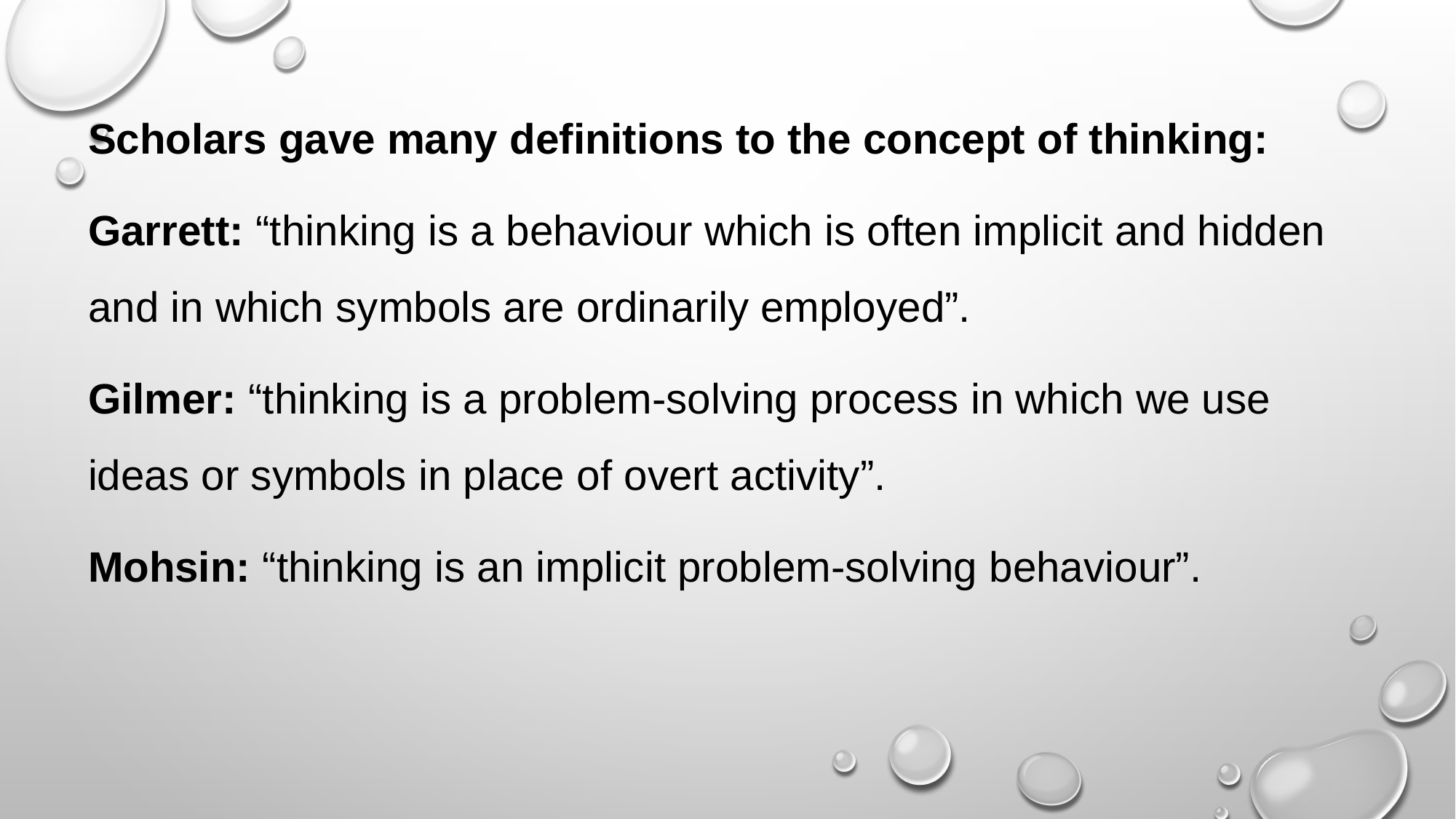

Scholars gave many definitions to the concept of thinking:
Garrett: “thinking is a behaviour which is often implicit and hidden and in which symbols are ordinarily employed”.
Gilmer: “thinking is a problem-solving process in which we use ideas or symbols in place of overt activity”.
Mohsin: “thinking is an implicit problem-solving behaviour”.